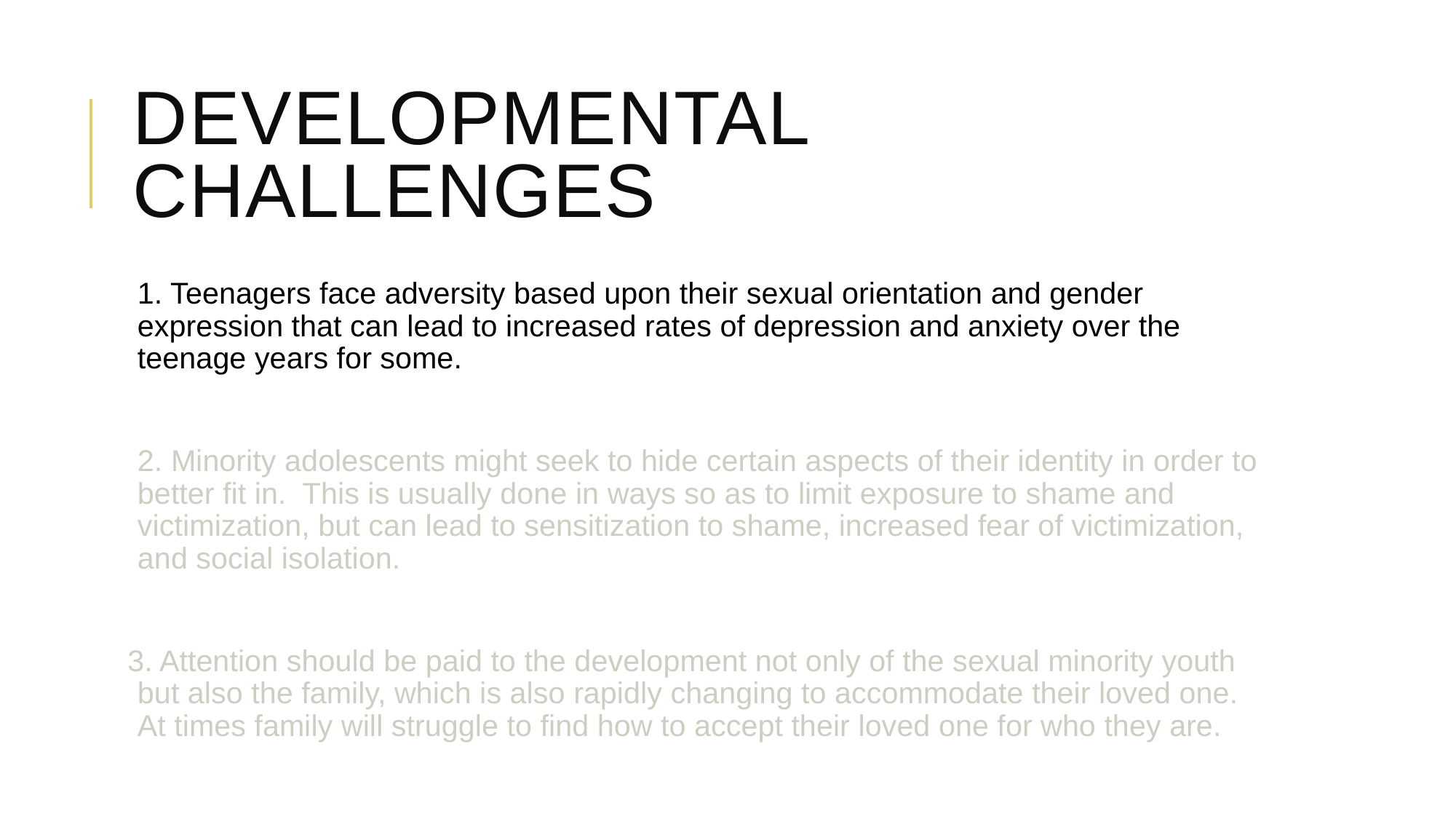

# DEVELOPMENTAL CHALLENGES
	1. Teenagers face adversity based upon their sexual orientation and gender expression that can lead to increased rates of depression and anxiety over the teenage years for some.

	2. Minority adolescents might seek to hide certain aspects of their identity in order to better fit in.  This is usually done in ways so as to limit exposure to shame and victimization, but can lead to sensitization to shame, increased fear of victimization, and social isolation.

3. Attention should be paid to the development not only of the sexual minority youth but also the family, which is also rapidly changing to accommodate their loved one.  At times family will struggle to find how to accept their loved one for who they are.